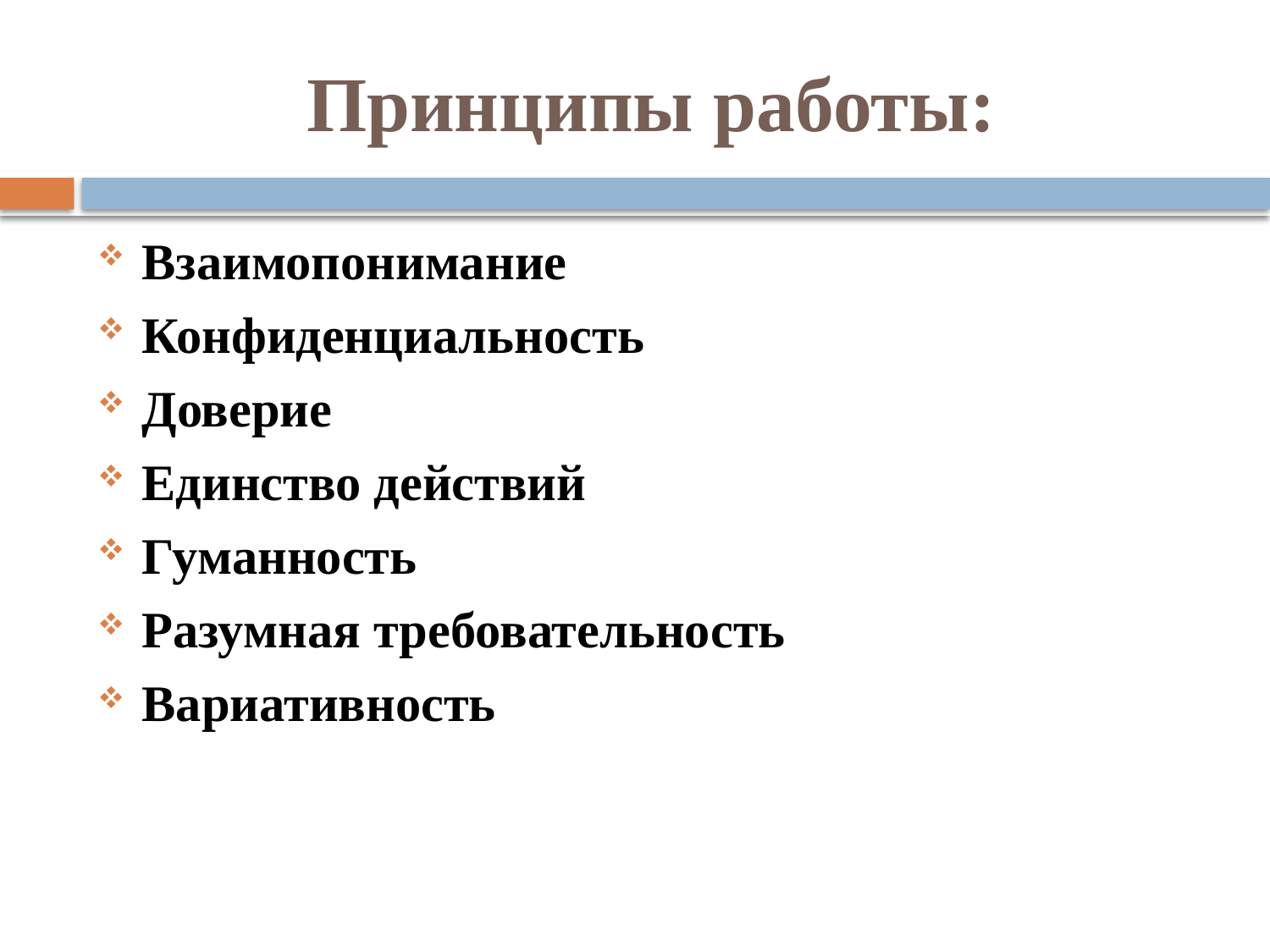

# Принципы работы:
Взаимопонимание
Конфиденциальность
Доверие
Единство действий
Гуманность
Разумная требовательность
Вариативность